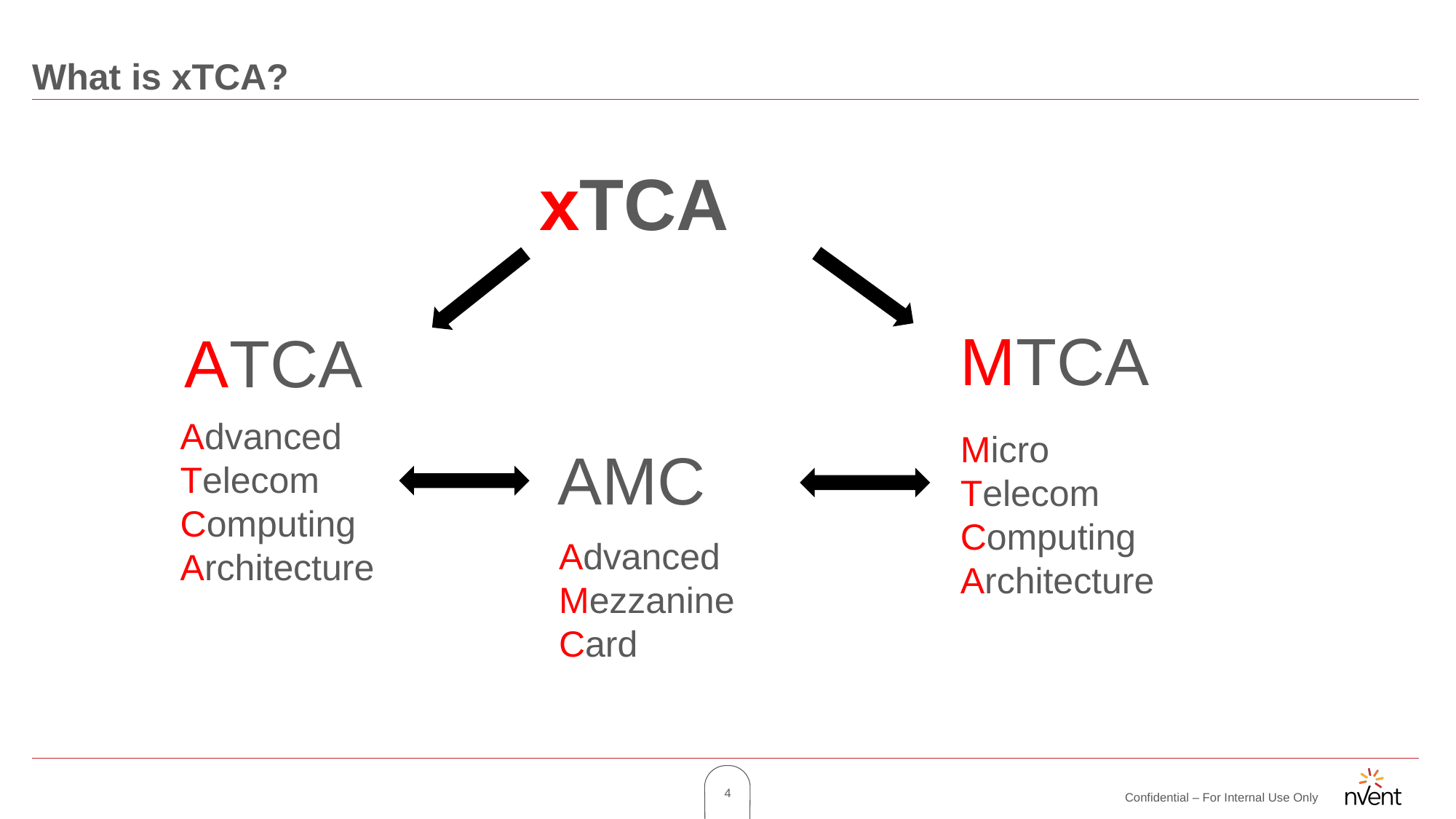

# What is xTCA?
xTCA

MTCA
ATCA
Advanced
Telecom
Computing
Architecture
Micro
Telecom
Computing
Architecture
AMC

Advanced
Mezzanine
Card